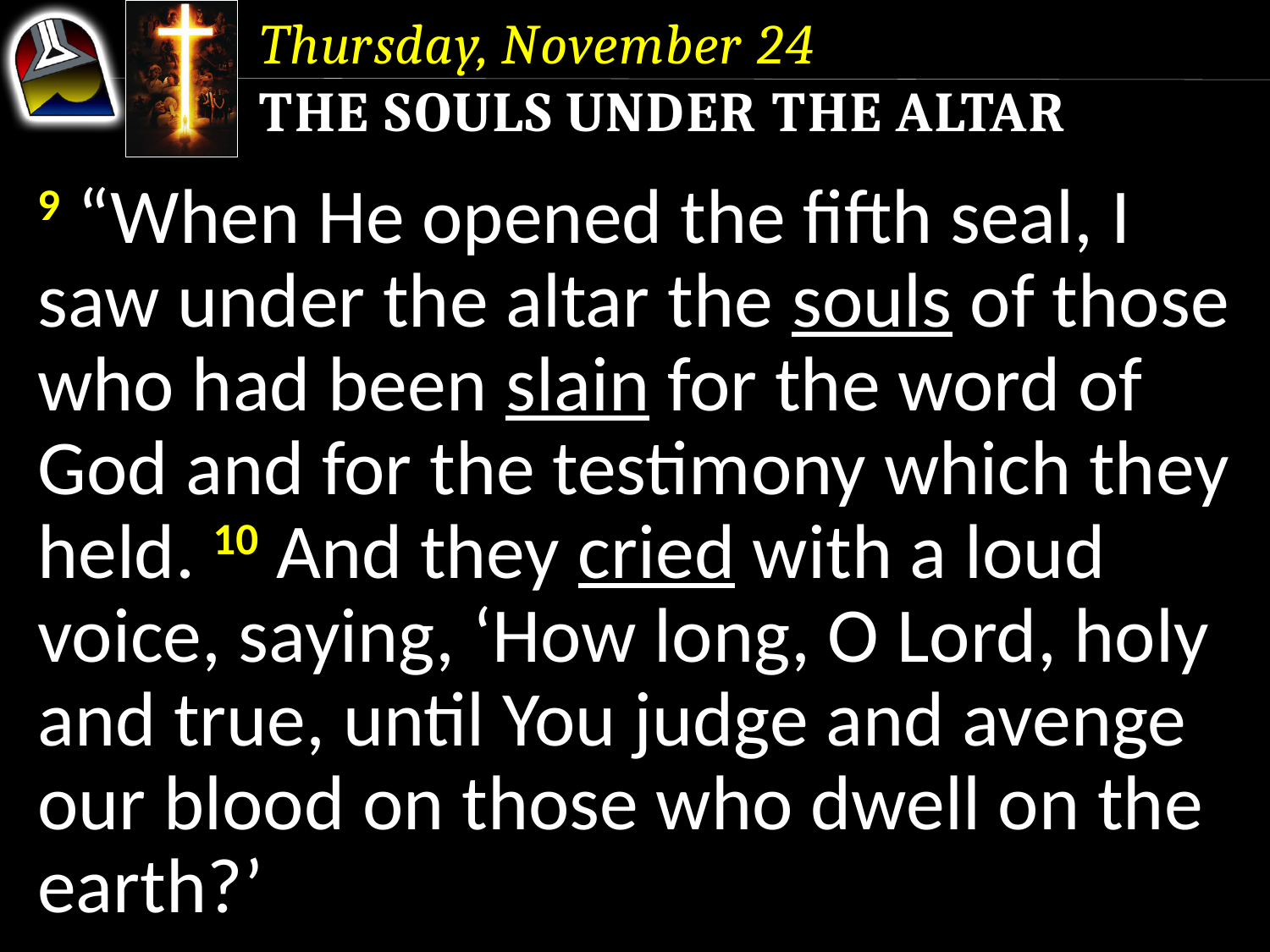

Thursday, November 24
The Souls Under the Altar
9 “When He opened the fifth seal, I  saw under the altar the souls of those who had been slain for the word of God and for the testimony which they held. 10 And they cried with a loud voice, saying, ‘How long, O Lord, holy and true, until You judge and avenge our blood on those who dwell on the earth?’
9 “When He opened the fifth seal, I  saw under the altar the souls of those who had been slain for the word of God and for the testimony which they held.